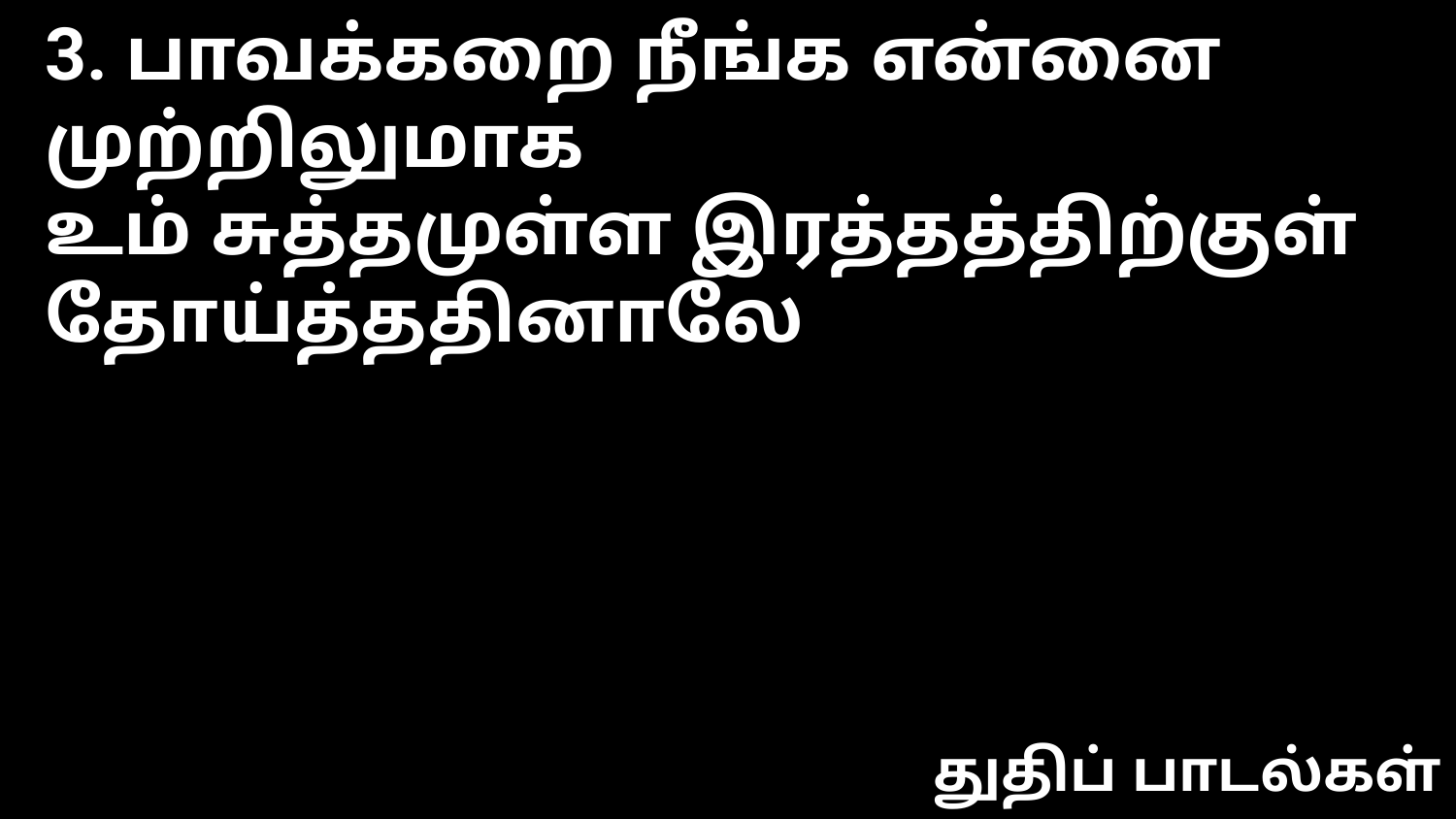

3. பாவக்கறை நீங்க என்னை முற்றிலுமாக
உம் சுத்தமுள்ள இரத்தத்திற்குள் தோய்த்ததினாலே

துதிப் பாடல்கள்